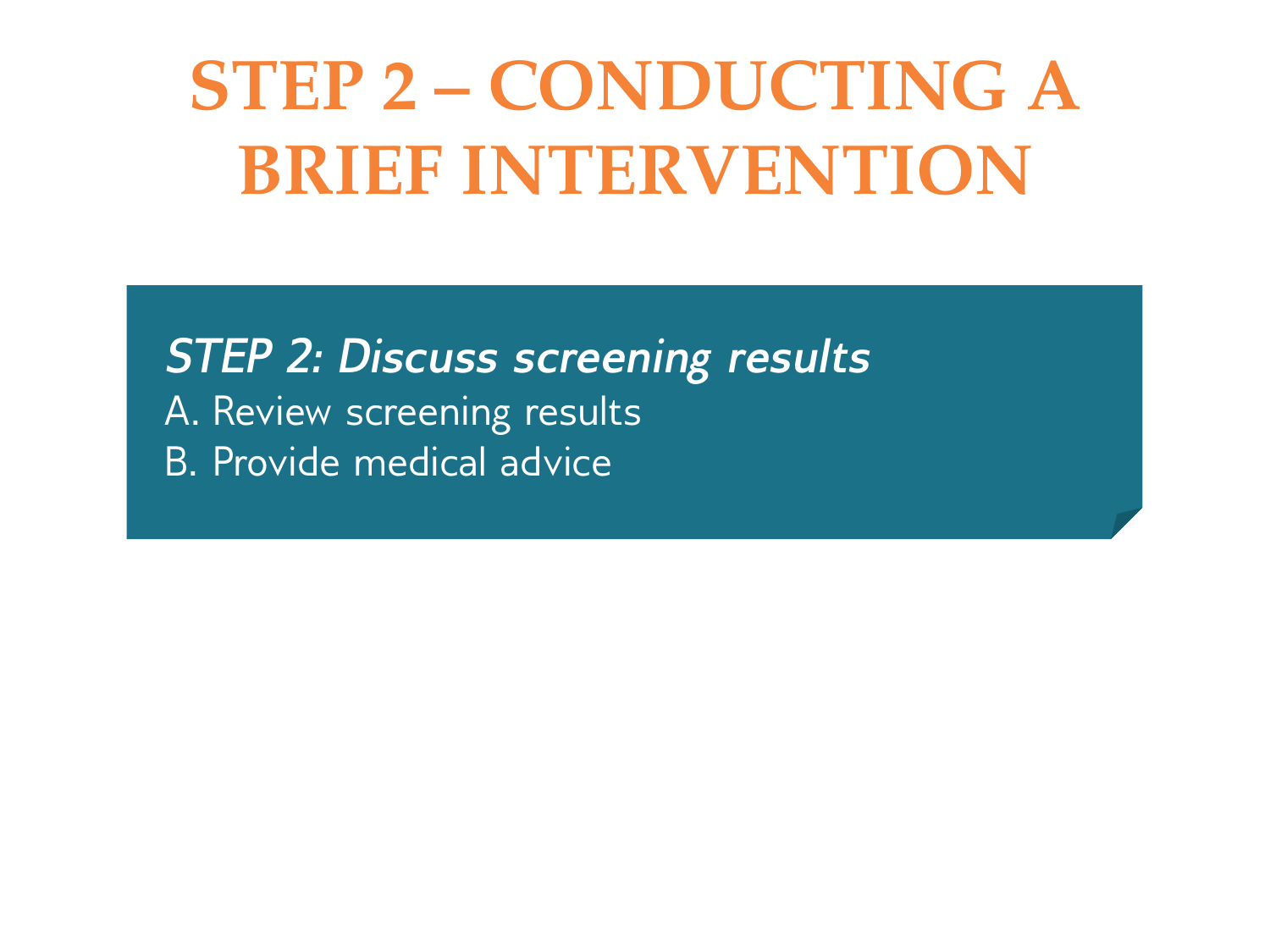

# STEP 2 – CONDUCTING A BRIEF INTERVENTION
STEP 2: Discuss screening results
Review screening results
Provide medical advice